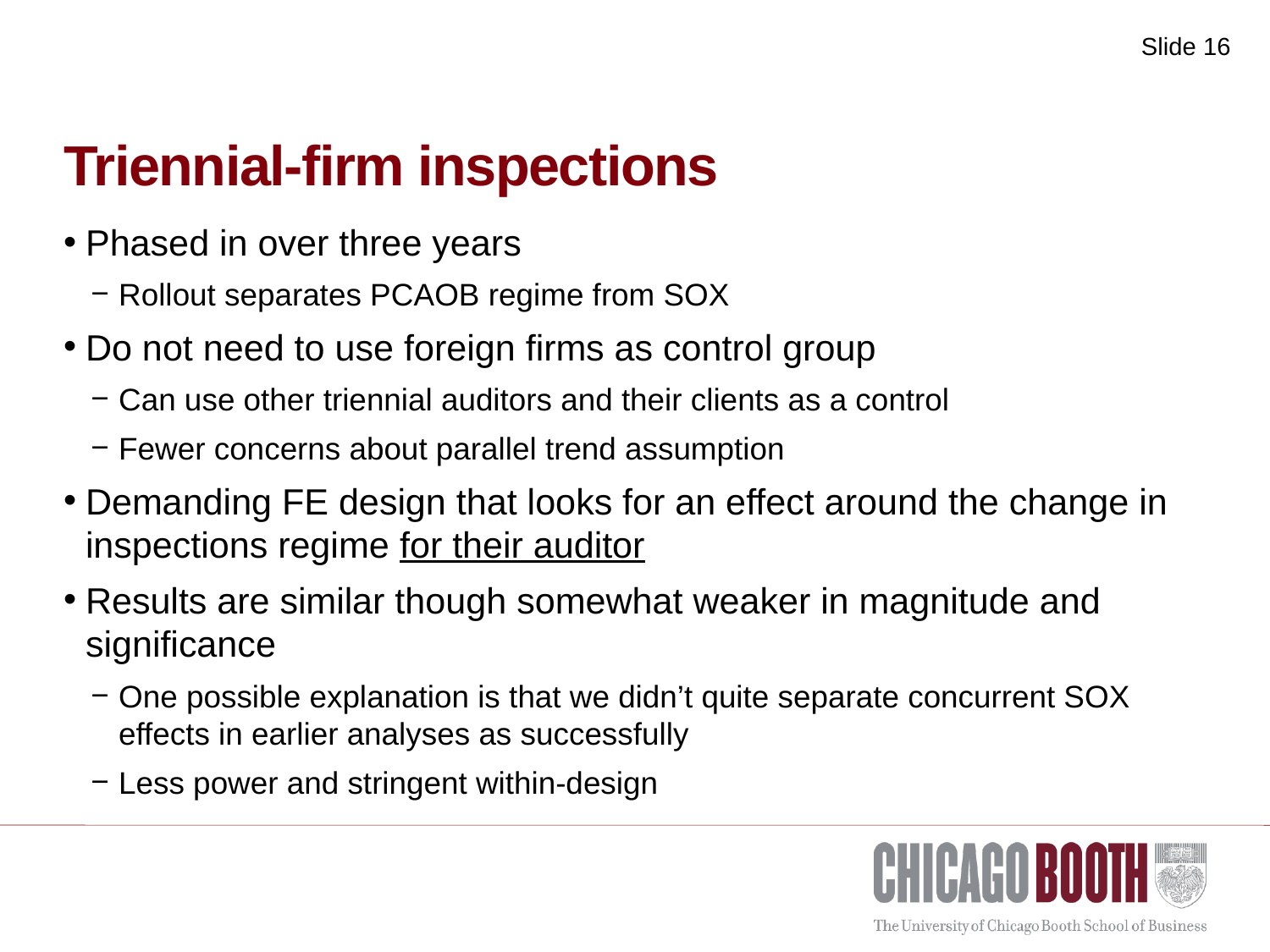

# Triennial-firm inspections
Phased in over three years
Rollout separates PCAOB regime from SOX
Do not need to use foreign firms as control group
Can use other triennial auditors and their clients as a control
Fewer concerns about parallel trend assumption
Demanding FE design that looks for an effect around the change in inspections regime for their auditor
Results are similar though somewhat weaker in magnitude and significance
One possible explanation is that we didn’t quite separate concurrent SOX effects in earlier analyses as successfully
Less power and stringent within-design